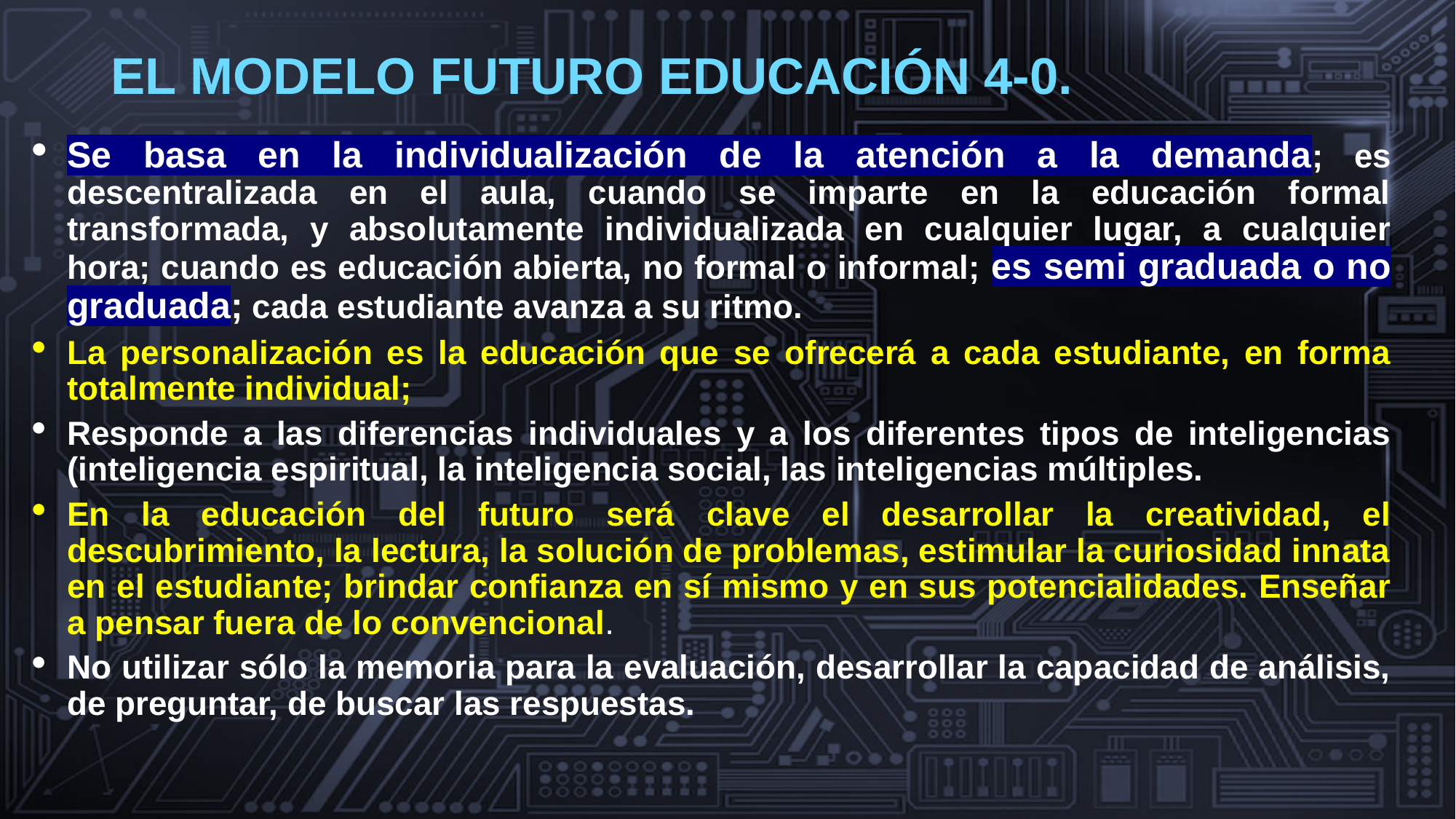

# EL MODELO FUTURO EDUCACIÓN 4-0.
Se basa en la individualización de la atención a la demanda; es descentralizada en el aula, cuando se imparte en la educación formal transformada, y absolutamente individualizada en cualquier lugar, a cualquier hora; cuando es educación abierta, no formal o informal; es semi graduada o no graduada; cada estudiante avanza a su ritmo.
La personalización es la educación que se ofrecerá a cada estudiante, en forma totalmente individual;
Responde a las diferencias individuales y a los diferentes tipos de inteligencias (inteligencia espiritual, la inteligencia social, las inteligencias múltiples.
En la educación del futuro será clave el desarrollar la creatividad, el descubrimiento, la lectura, la solución de problemas, estimular la curiosidad innata en el estudiante; brindar confianza en sí mismo y en sus potencialidades. Enseñar a pensar fuera de lo convencional.
No utilizar sólo la memoria para la evaluación, desarrollar la capacidad de análisis, de preguntar, de buscar las respuestas.